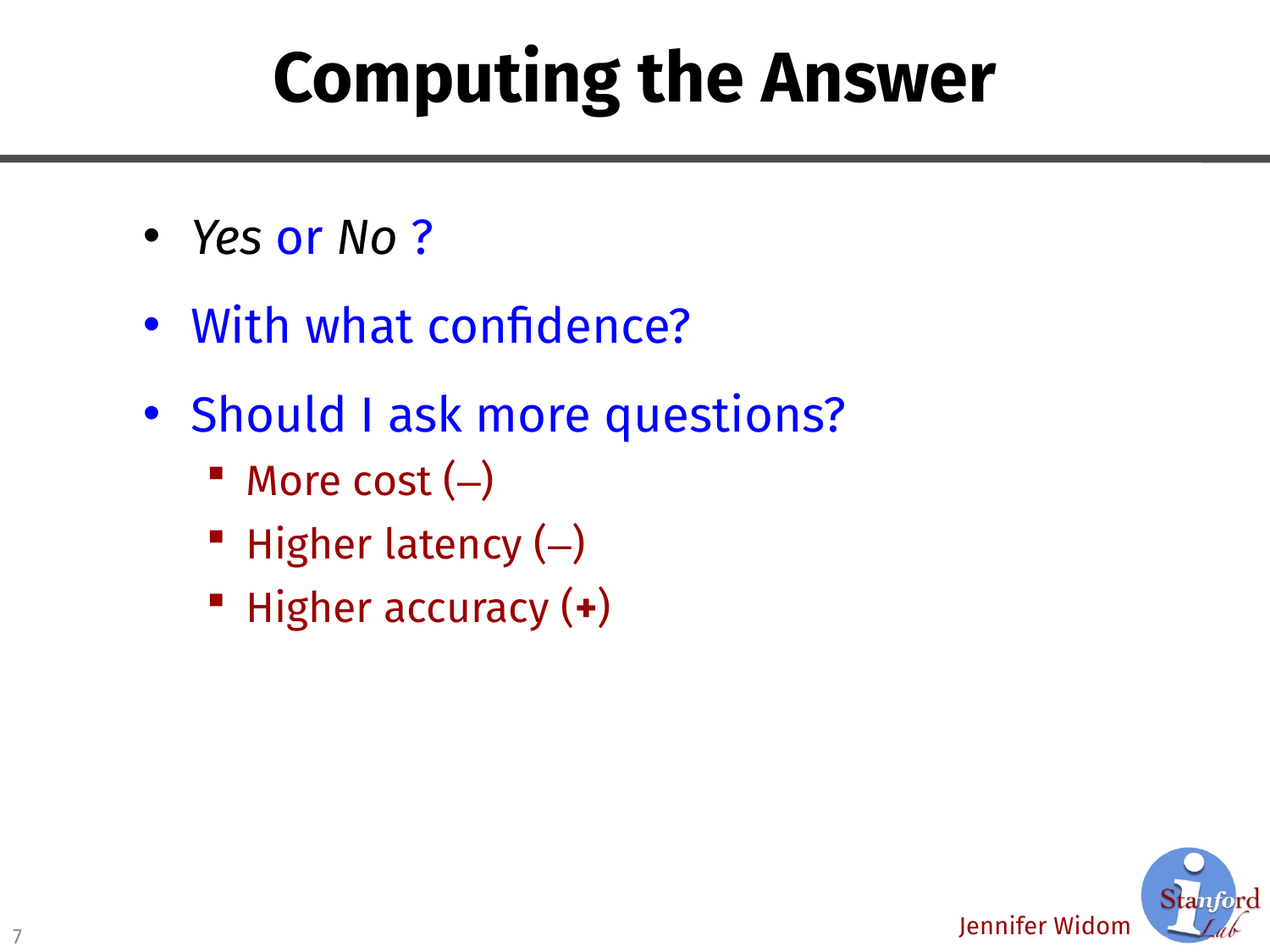

# Computing the Answer
Yes or No ?
With what confidence?
Should I ask more questions?
More cost (‒)
Higher latency (‒)
Higher accuracy (+)